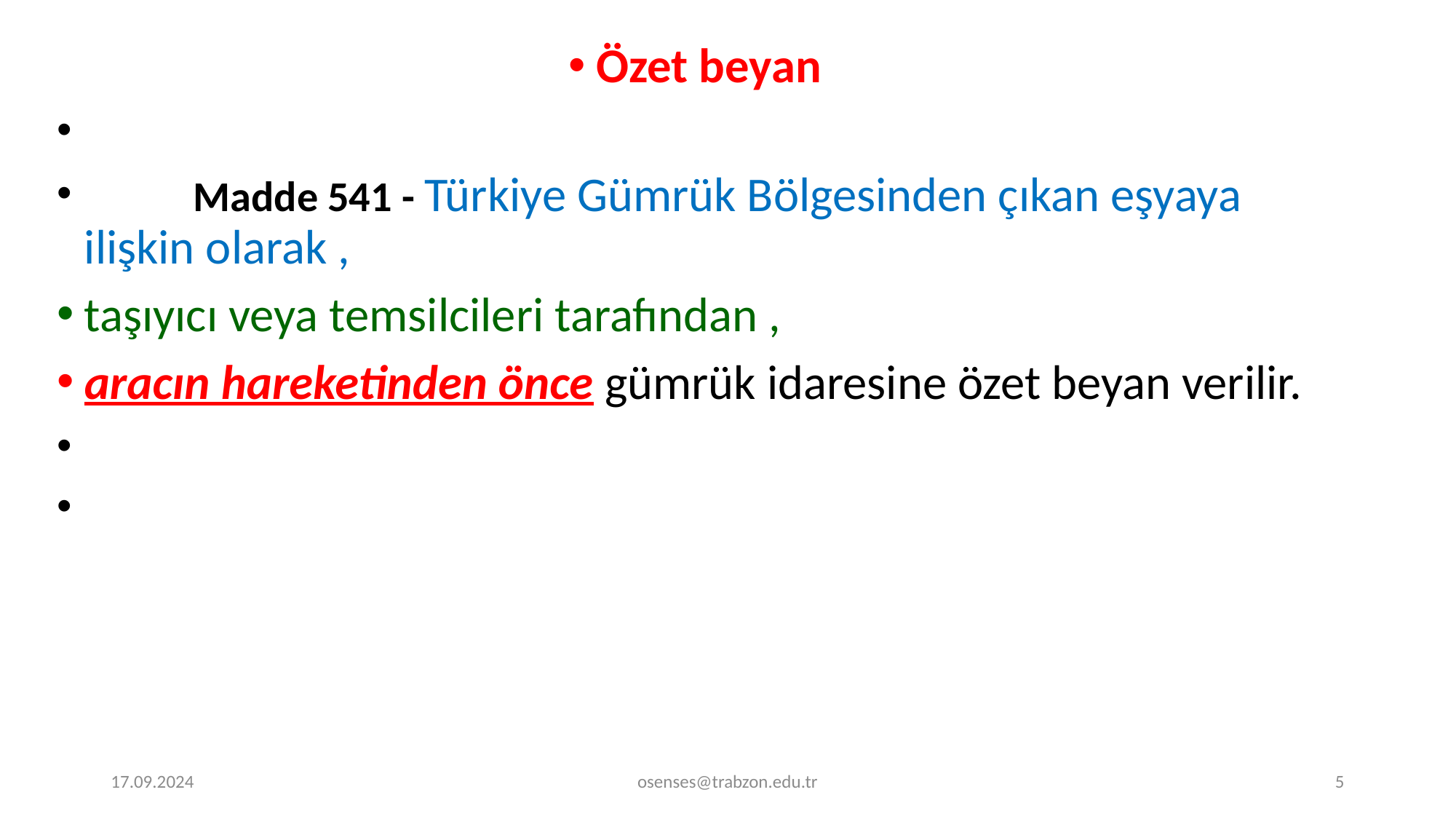

Özet beyan

	Madde 541 - Türkiye Gümrük Bölgesinden çıkan eşyaya ilişkin olarak ,
taşıyıcı veya temsilcileri tarafından ,
aracın hareketinden önce gümrük idaresine özet beyan verilir.

17.09.2024
osenses@trabzon.edu.tr
5